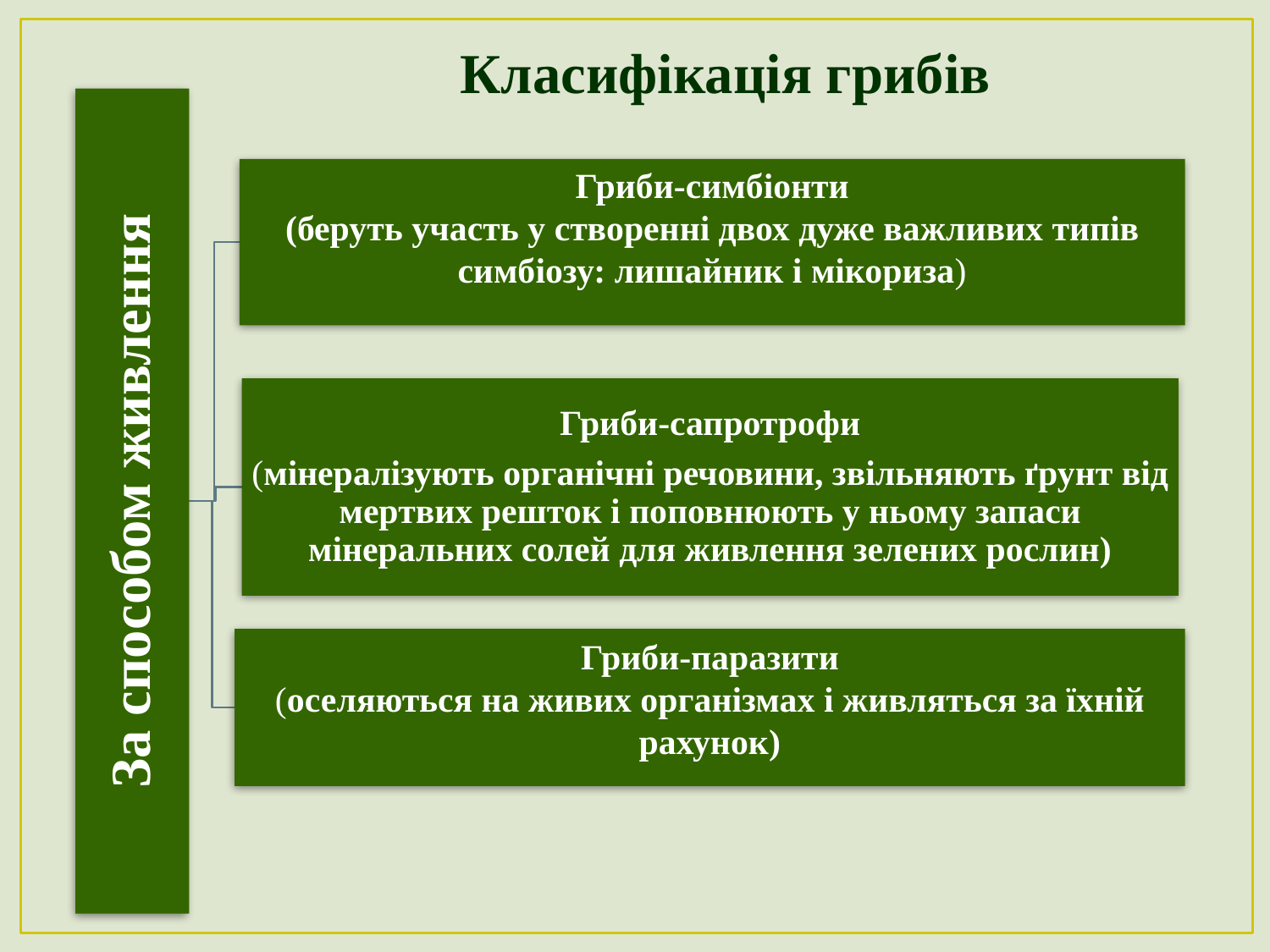

Класифікація грибів

За способом живлення
Гриби-симбіонти
(беруть участь у створенні двох дуже важливих типів симбіозу: лишайник і мікориза)

Гриби-сапротрофи
(мінералізують органічні речовини, звільняють ґрунт від мертвих решток і поповнюють у ньому запаси мінеральних солей для живлення зелених рослин)
Гриби-паразити
(осе­ляються на живих організмах і живляться за їхній рахунок)